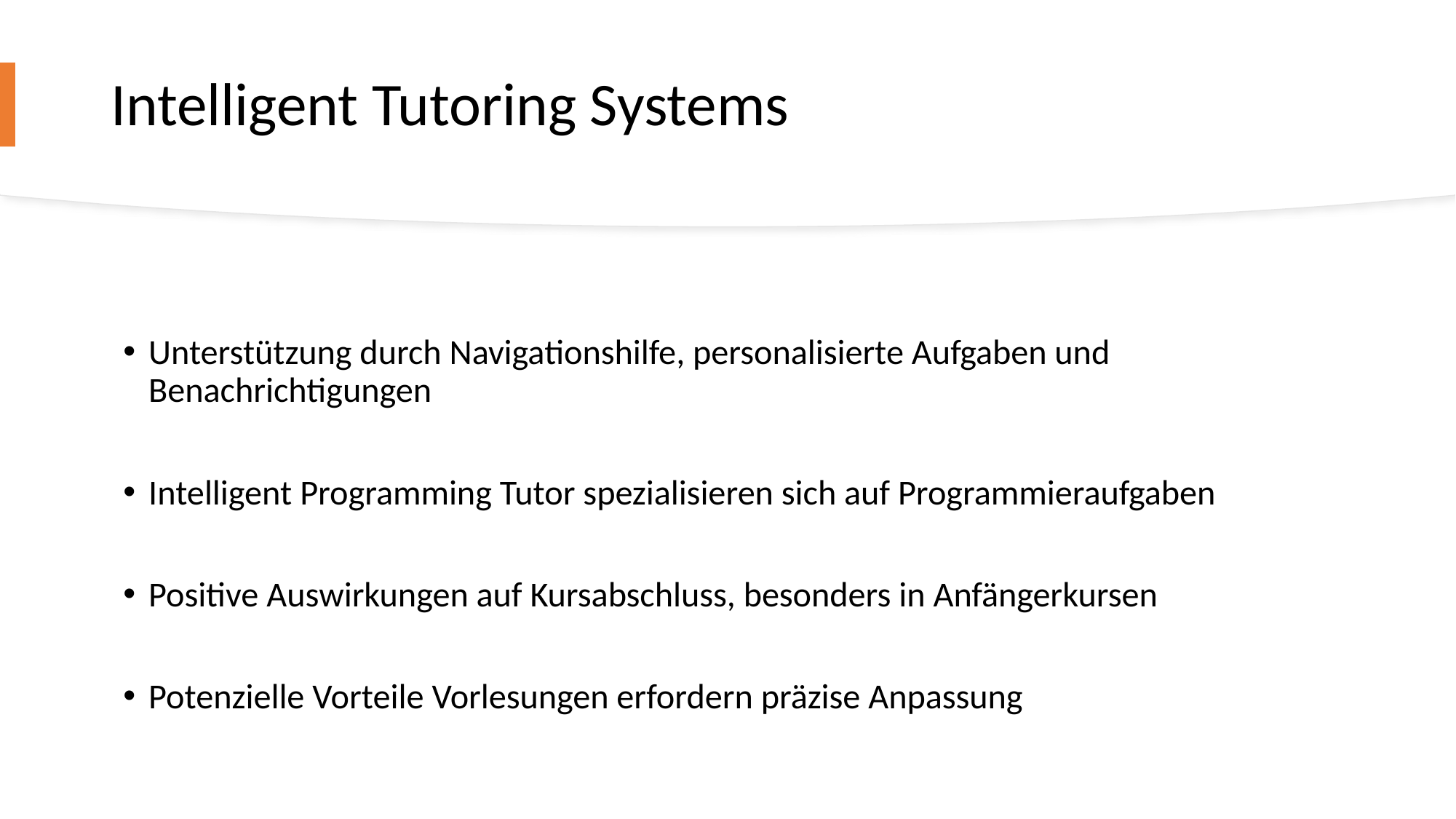

# Intelligent Tutoring Systems

Unterstützung durch Navigationshilfe, personalisierte Aufgaben und Benachrichtigungen

Intelligent Programming Tutor spezialisieren sich auf Programmieraufgaben

Positive Auswirkungen auf Kursabschluss, besonders in Anfängerkursen

Potenzielle Vorteile Vorlesungen erfordern präzise Anpassung
6